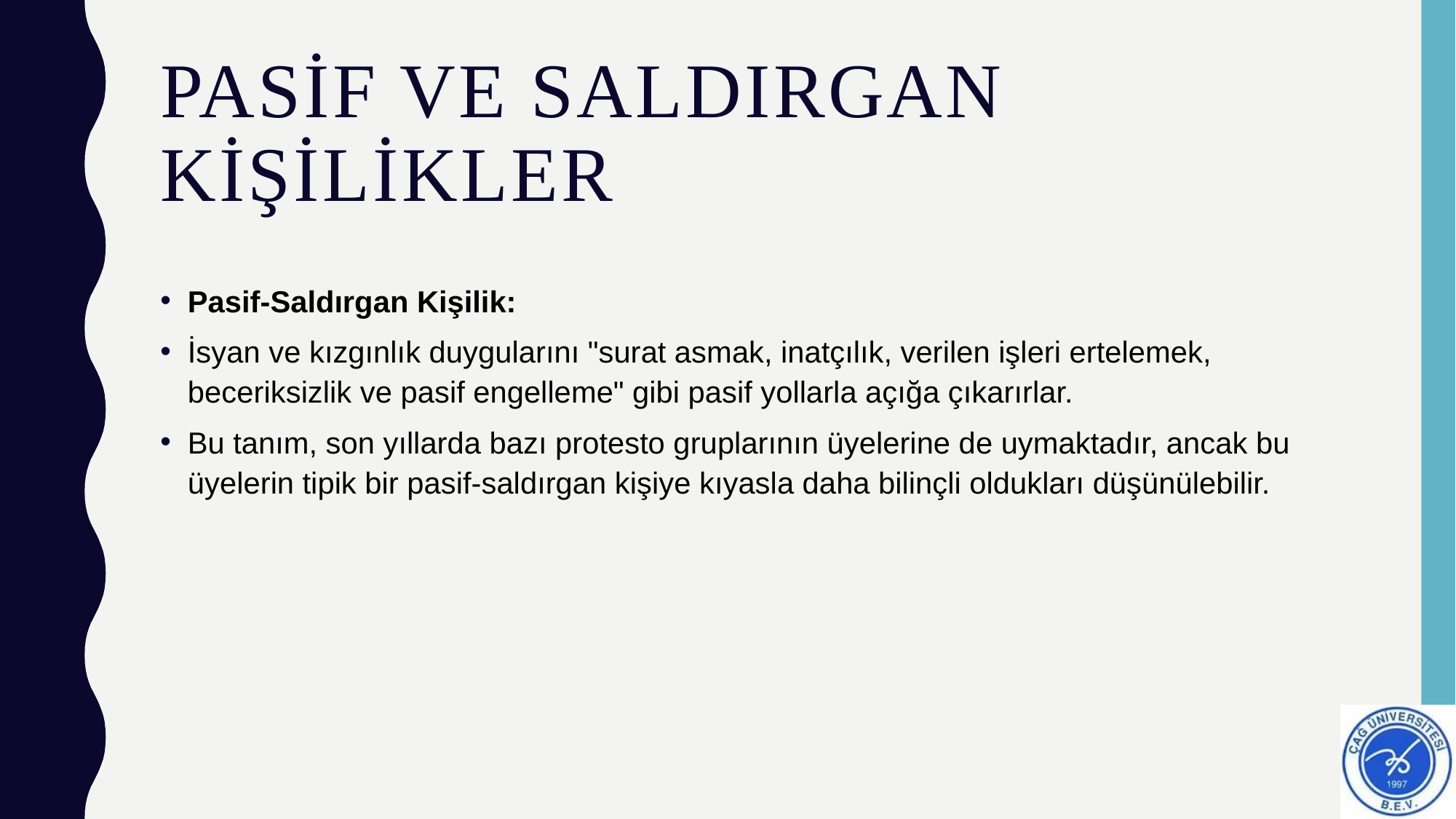

# Pasif ve saldırgan kişilikler
Pasif-Saldırgan Kişilik:
İsyan ve kızgınlık duygularını "surat asmak, inatçılık, verilen işleri ertelemek, beceriksizlik ve pasif engelleme" gibi pasif yollarla açığa çıkarırlar.
Bu tanım, son yıllarda bazı protesto gruplarının üyelerine de uymaktadır, ancak bu üyelerin tipik bir pasif-saldırgan kişiye kıyasla daha bilinçli oldukları düşünülebilir.